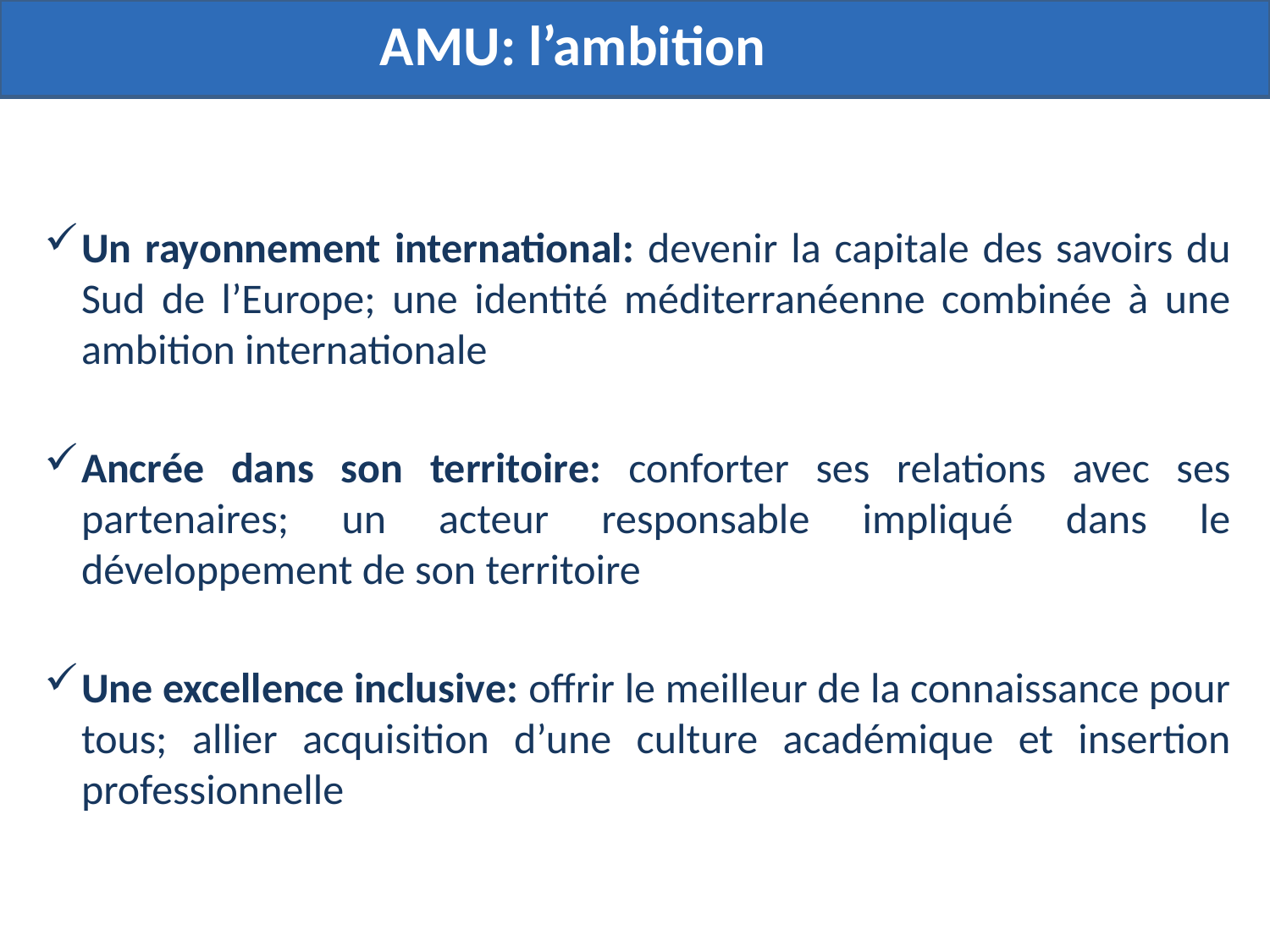

AMU: l’ambition

Un rayonnement international: devenir la capitale des savoirs du Sud de l’Europe; une identité méditerranéenne combinée à une ambition internationale

Ancrée dans son territoire: conforter ses relations avec ses partenaires; un acteur responsable impliqué dans le développement de son territoire

Une excellence inclusive: offrir le meilleur de la connaissance pour tous; allier acquisition d’une culture académique et insertion professionnelle